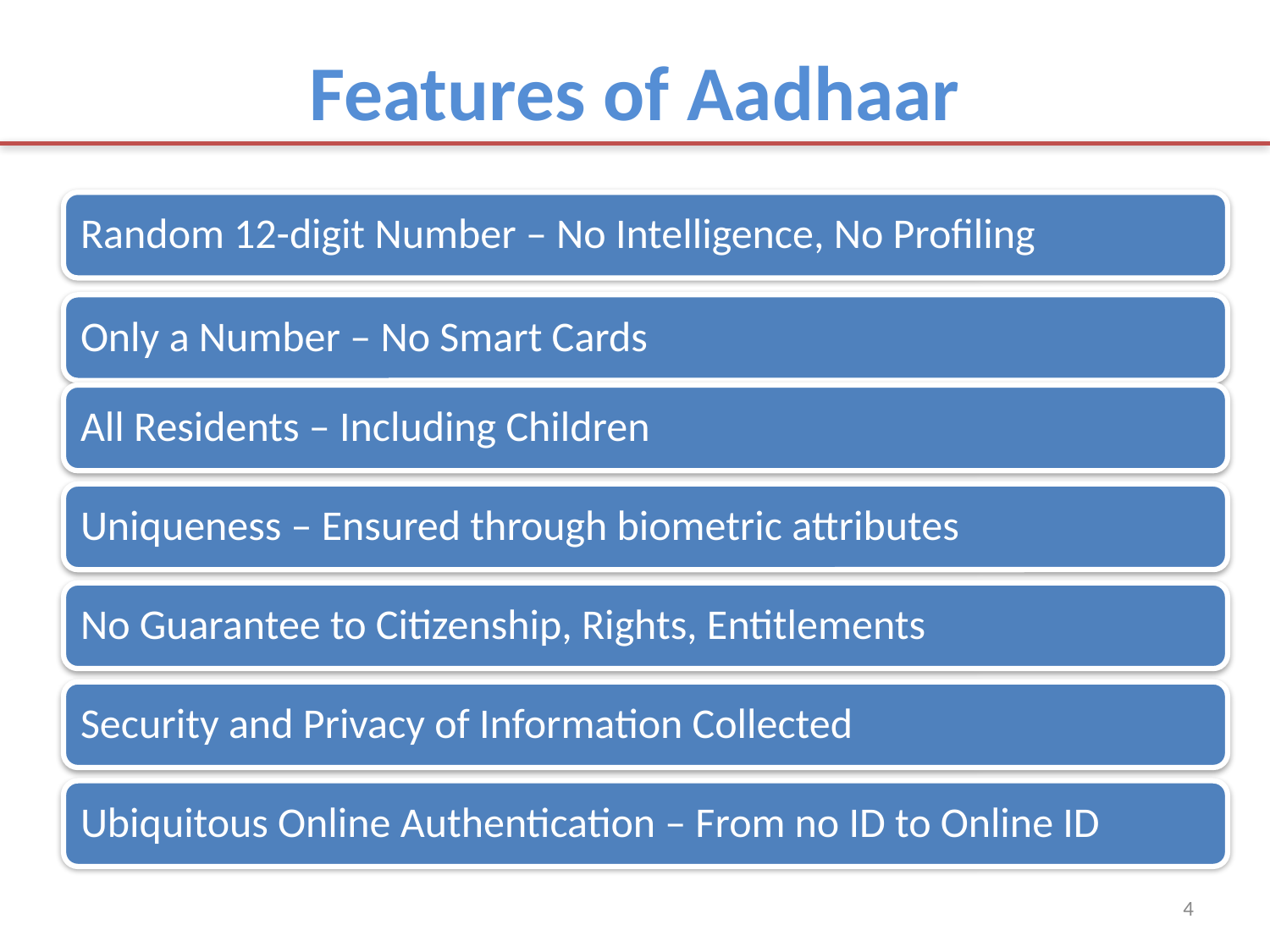

# Features of Aadhaar
Random 12-digit Number – No Intelligence, No Profiling
Only a Number – No Smart Cards
All Residents – Including Children
Uniqueness – Ensured through biometric attributes
No Guarantee to Citizenship, Rights, Entitlements
Security and Privacy of Information Collected
Ubiquitous Online Authentication – From no ID to Online ID
4